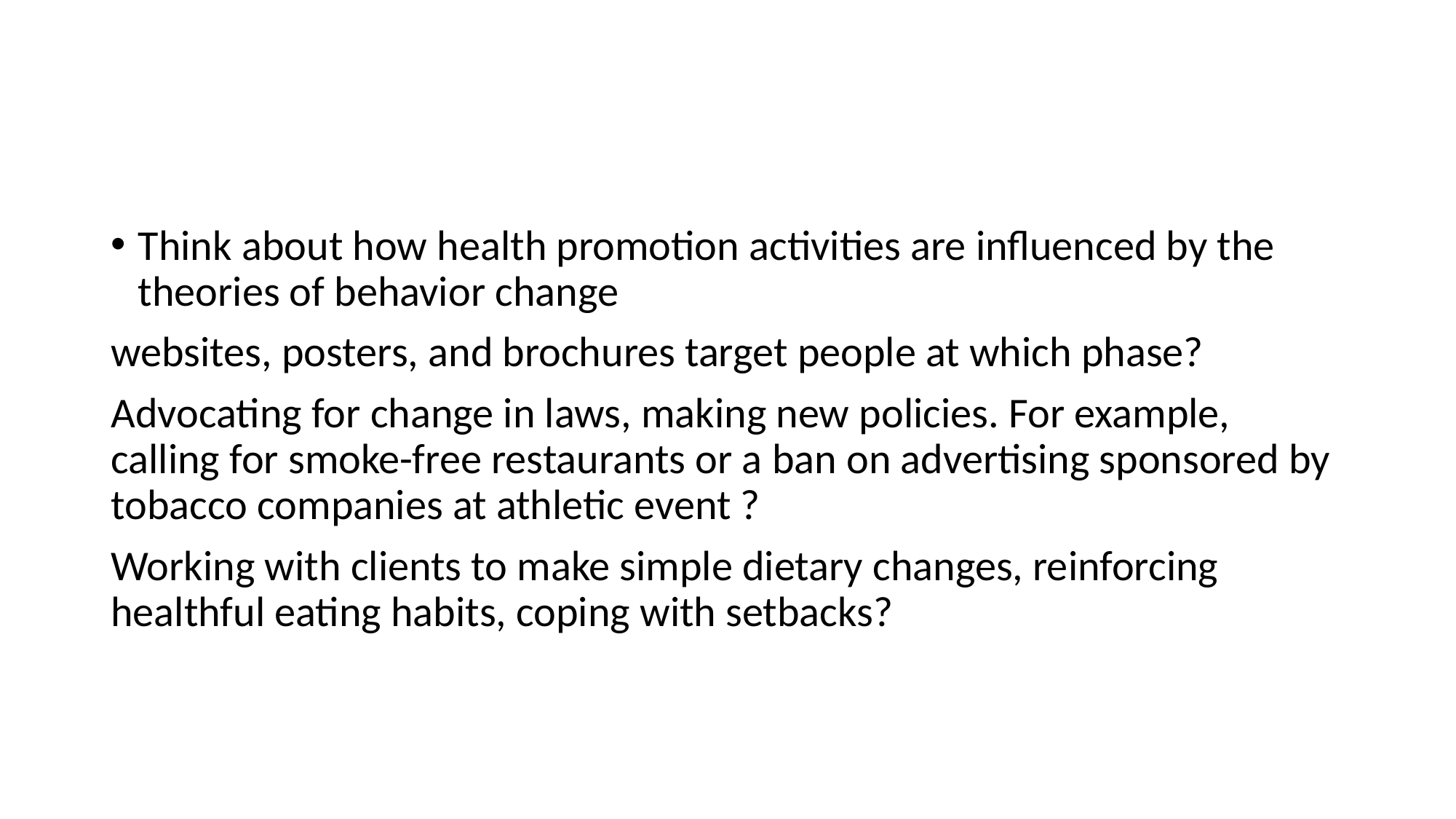

Think about how health promotion activities are influenced by the theories of behavior change
websites, posters, and brochures target people at which phase?
Advocating for change in laws, making new policies. For example, calling for smoke-free restaurants or a ban on advertising sponsored by tobacco companies at athletic event ?
Working with clients to make simple dietary changes, reinforcing healthful eating habits, coping with setbacks?